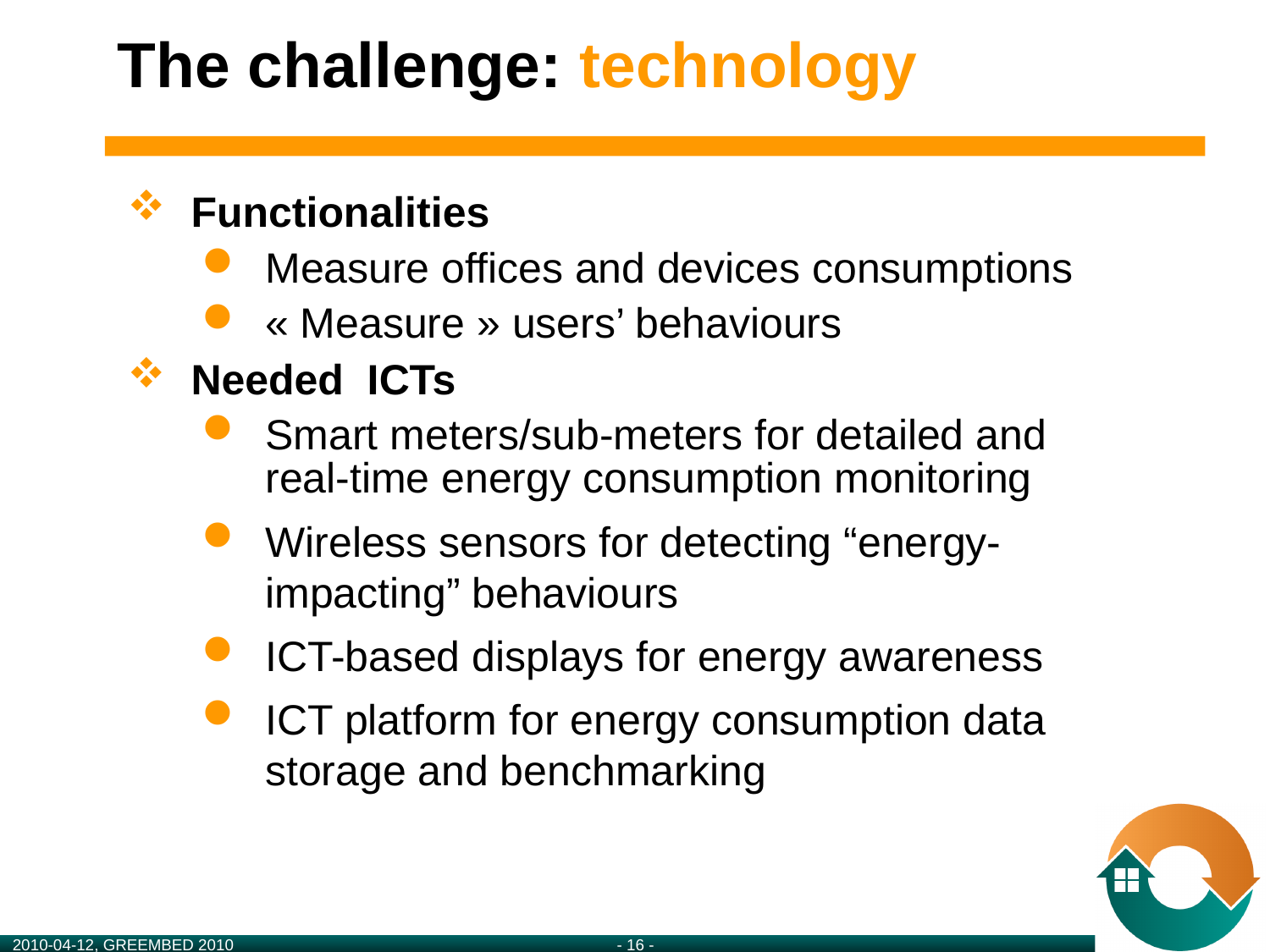

# The challenge: technology
Functionalities
Measure offices and devices consumptions
« Measure » users’ behaviours
Needed  ICTs
Smart meters/sub-meters for detailed and real-time energy consumption monitoring
Wireless sensors for detecting “energy-impacting” behaviours
ICT-based displays for energy awareness
ICT platform for energy consumption data storage and benchmarking